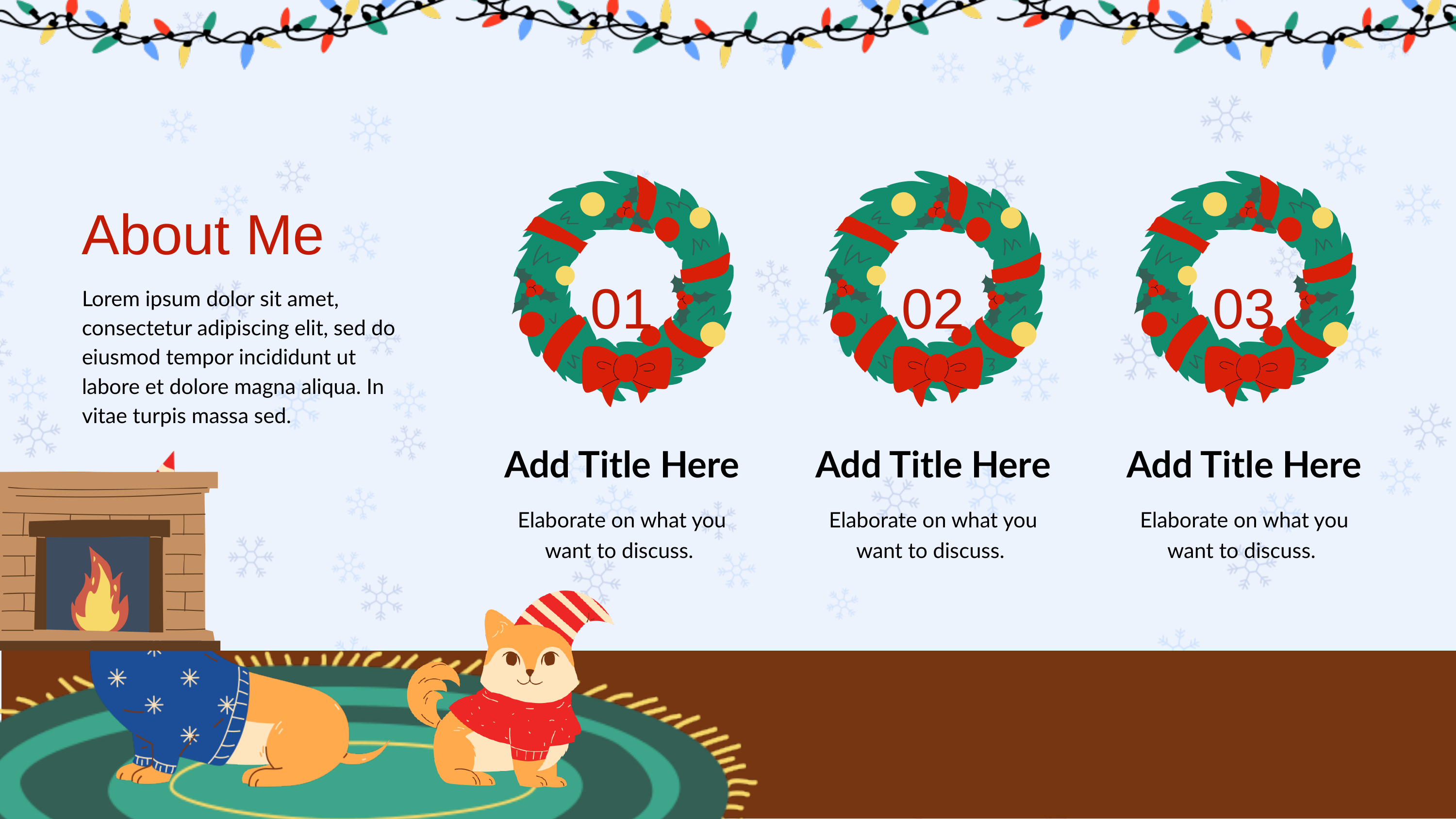

01

02

03
About Me
Lorem ipsum dolor sit amet, consectetur adipiscing elit, sed do eiusmod tempor incididunt ut labore et dolore magna aliqua. In vitae turpis massa sed.
Add Title Here
Elaborate on what you want to discuss.
Add Title Here
Elaborate on what you want to discuss.
Add Title Here
Elaborate on what you want to discuss.